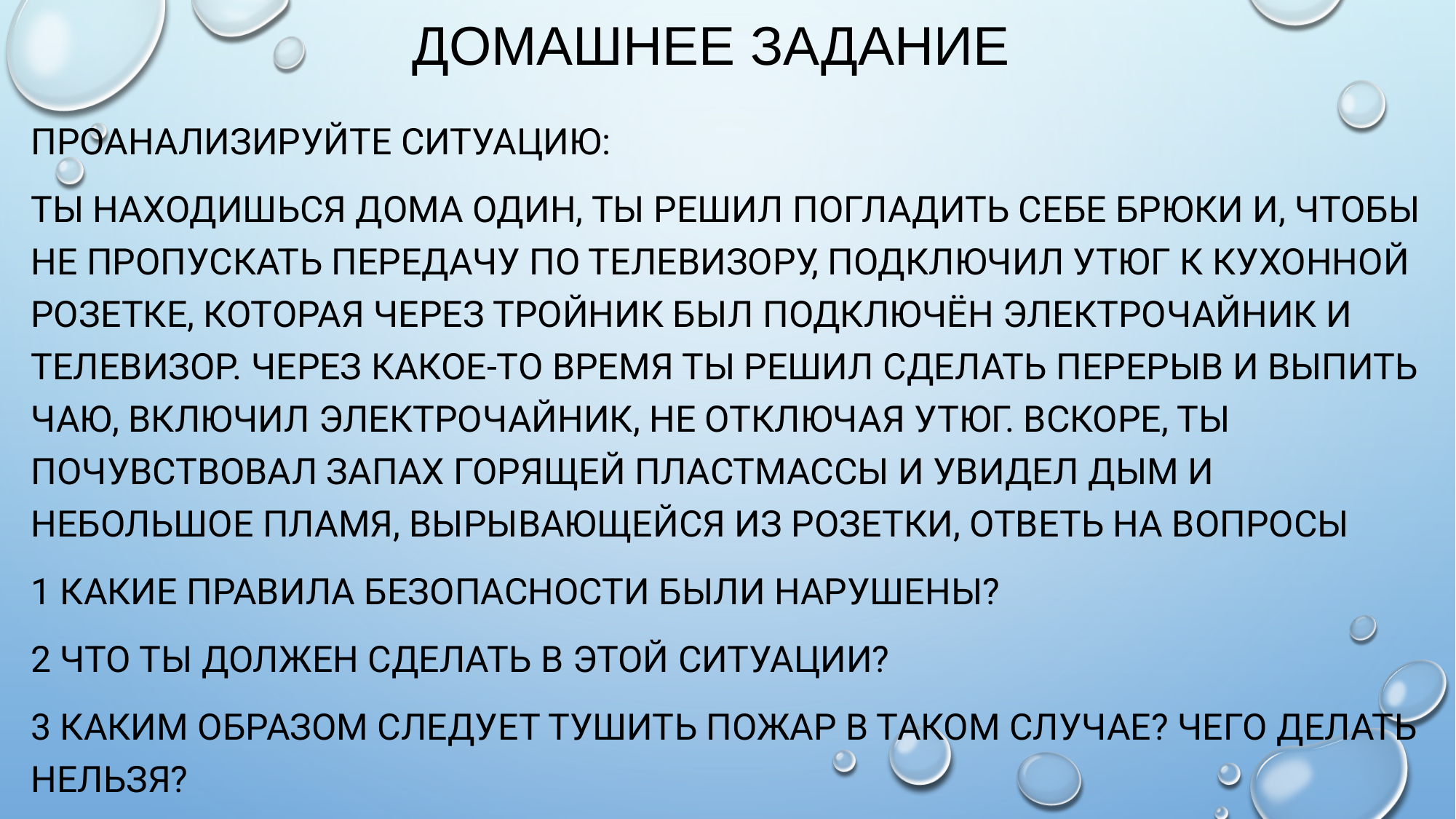

# Домашнее задание
Проанализируйте ситуацию:
ты находишься дома один, ты решил погладить себе брюки и, чтобы не пропускать передачу по телевизору, подключил утюг к кухонной розетке, которая через тройник был подключён электрочайник и Телевизор. Через какое-то время ты решил сделать перерыв и выпить чаю, включил электрочайник, Не отключая утюг. вскоре, ты почувствовал запах горящей пластмассы и увидел дым и небольшое пламя, вырывающейся из розетки, ответь на вопросы
1 какие правила безопасности были нарушены?
2 что ты должен сделать в этой ситуации?
3 каким образом следует тушить пожар в таком случае? чего делать нельзя?